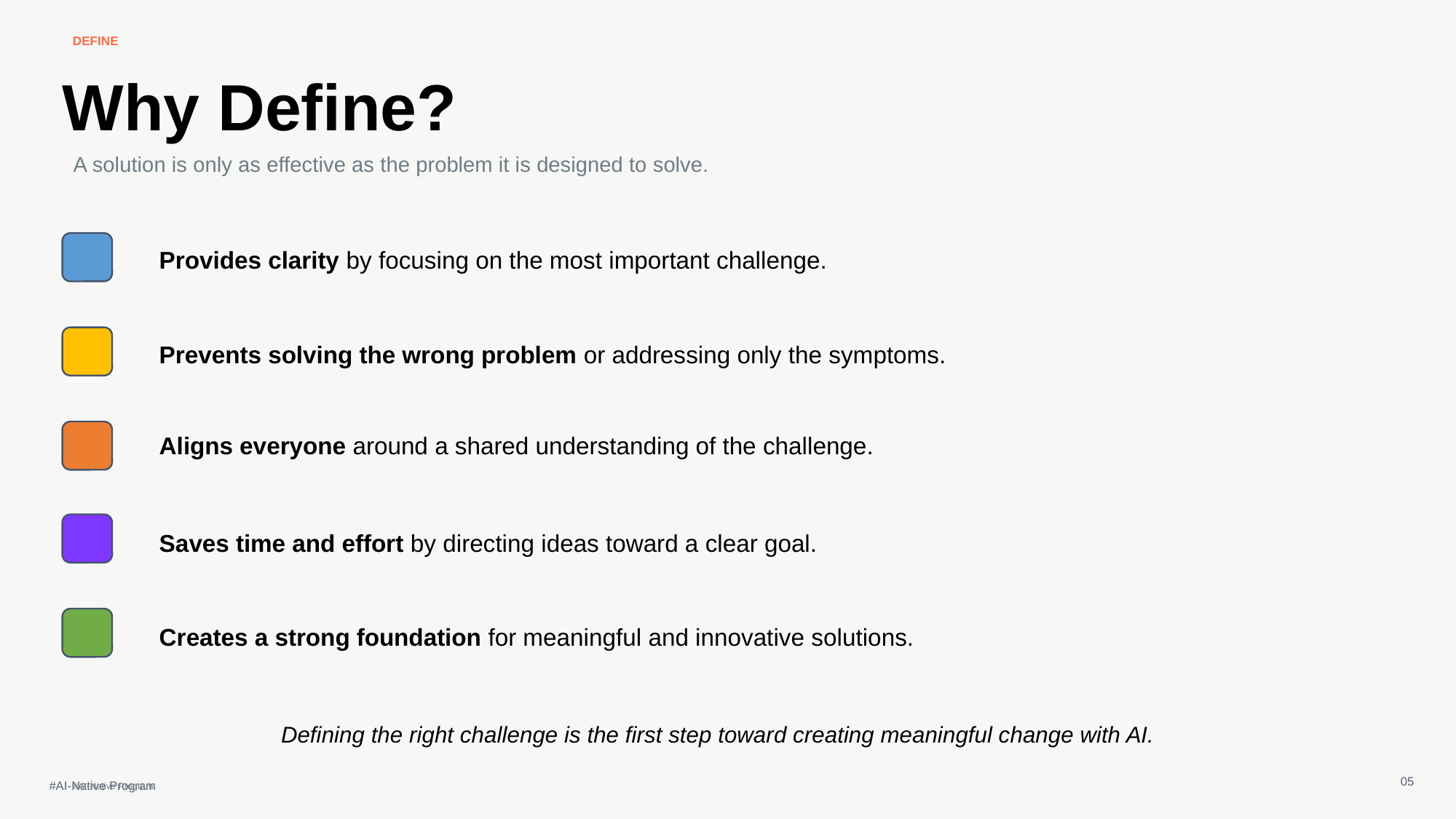

DEFINE
Why Define?
A solution is only as effective as the problem it is designed to solve.

Provides clarity by focusing on the most important challenge.
Prevents solving the wrong problem or addressing only the symptoms.

Aligns everyone around a shared understanding of the challenge.

Saves time and effort by directing ideas toward a clear goal.

Creates a strong foundation for meaningful and innovative solutions.

Defining the right challenge is the first step toward creating meaningful change with AI.

05
#AI-Native Program
#AI-Native Program